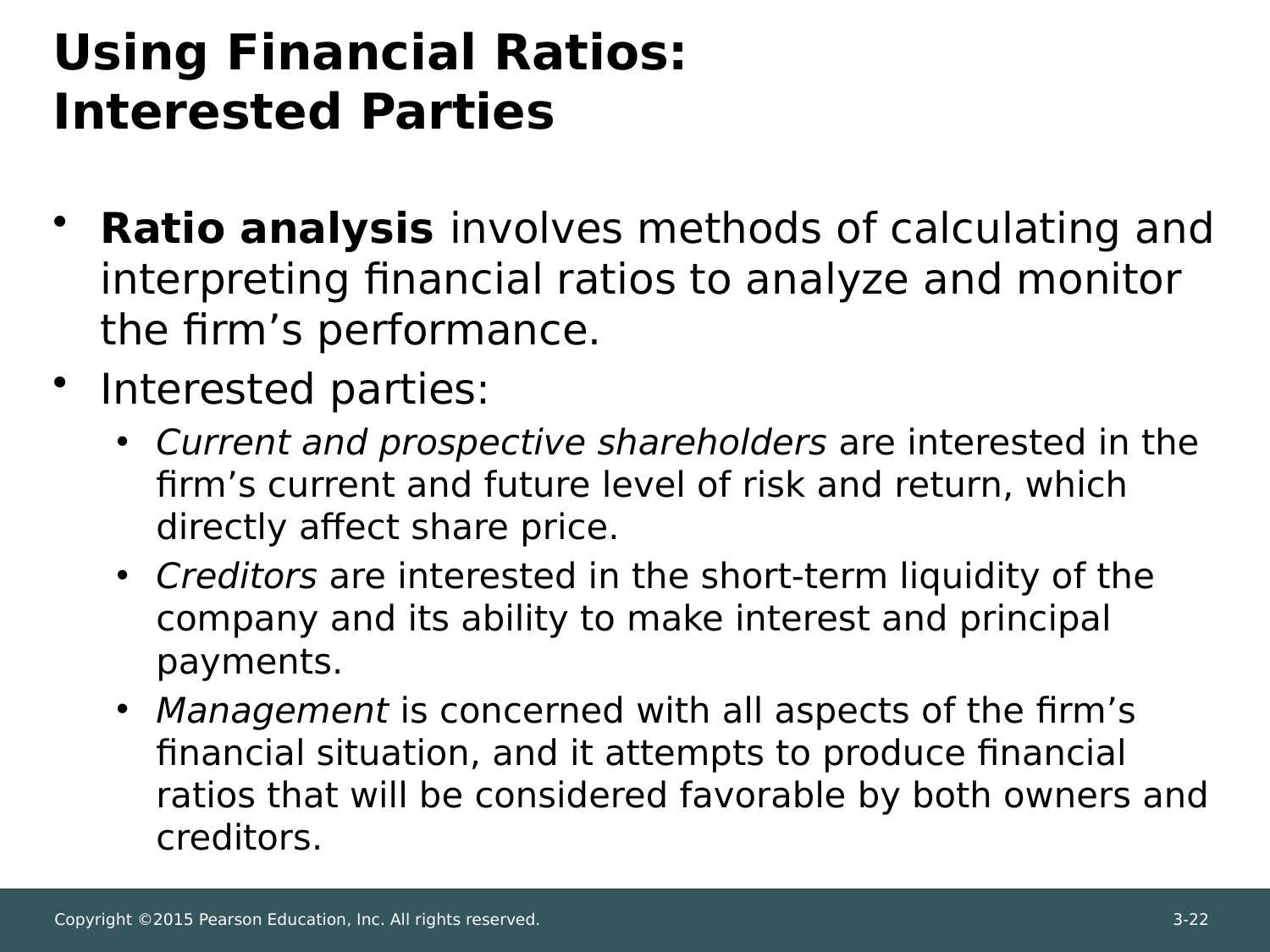

# Using Financial Ratios: Interested Parties
Ratio analysis involves methods of calculating and interpreting financial ratios to analyze and monitor the firm’s performance.
Interested parties:
Current and prospective shareholders are interested in the firm’s current and future level of risk and return, which directly affect share price.
Creditors are interested in the short-term liquidity of the company and its ability to make interest and principal payments.
Management is concerned with all aspects of the firm’s financial situation, and it attempts to produce financial ratios that will be considered favorable by both owners and creditors.